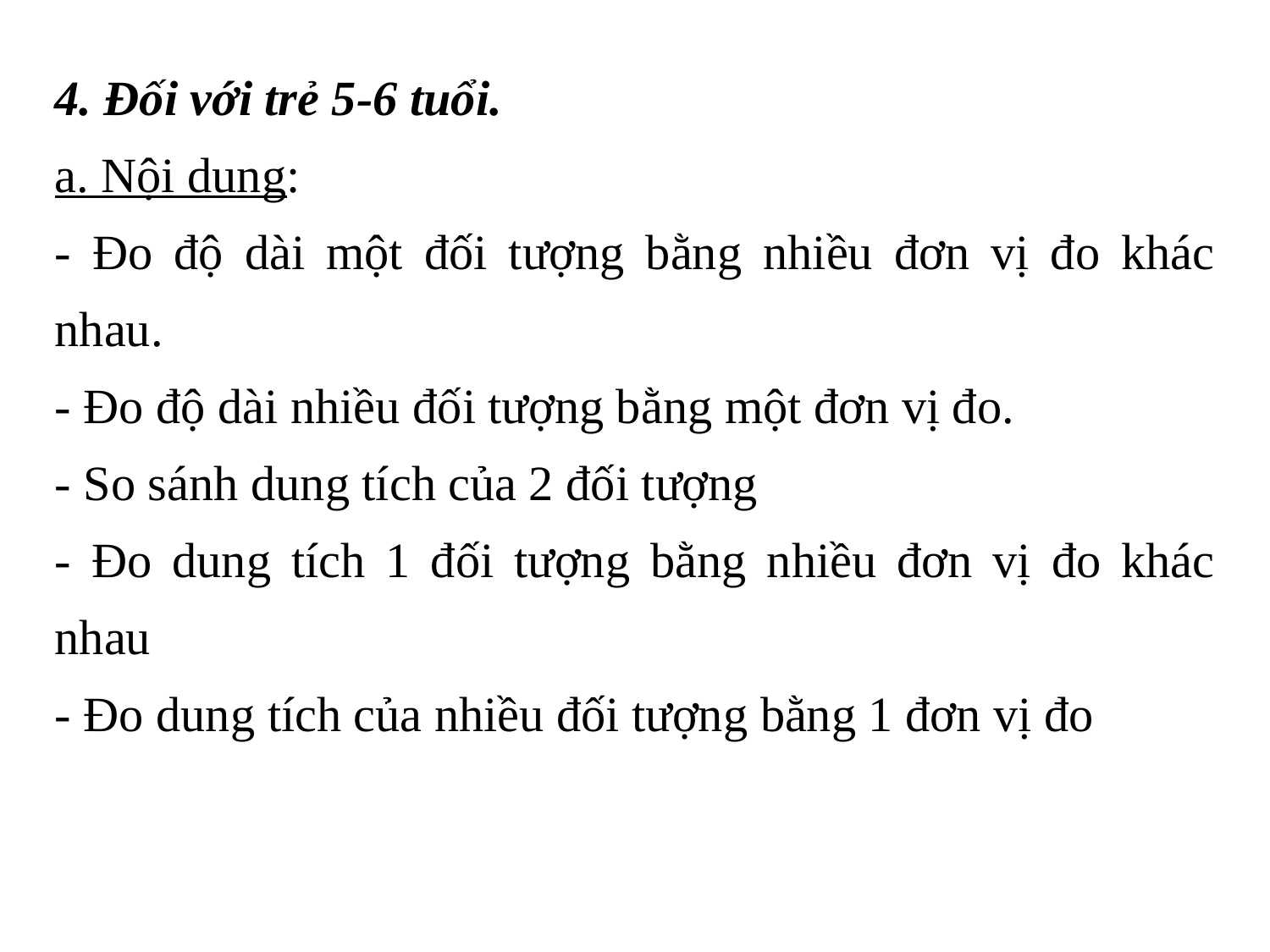

4. Đối với trẻ 5-6 tuổi.
a. Nội dung:
- Đo độ dài một đối tượng bằng nhiều đơn vị đo khác nhau.
- Đo độ dài nhiều đối tượng bằng một đơn vị đo.
- So sánh dung tích của 2 đối tượng
- Đo dung tích 1 đối tượng bằng nhiều đơn vị đo khác nhau
- Đo dung tích của nhiều đối tượng bằng 1 đơn vị đo